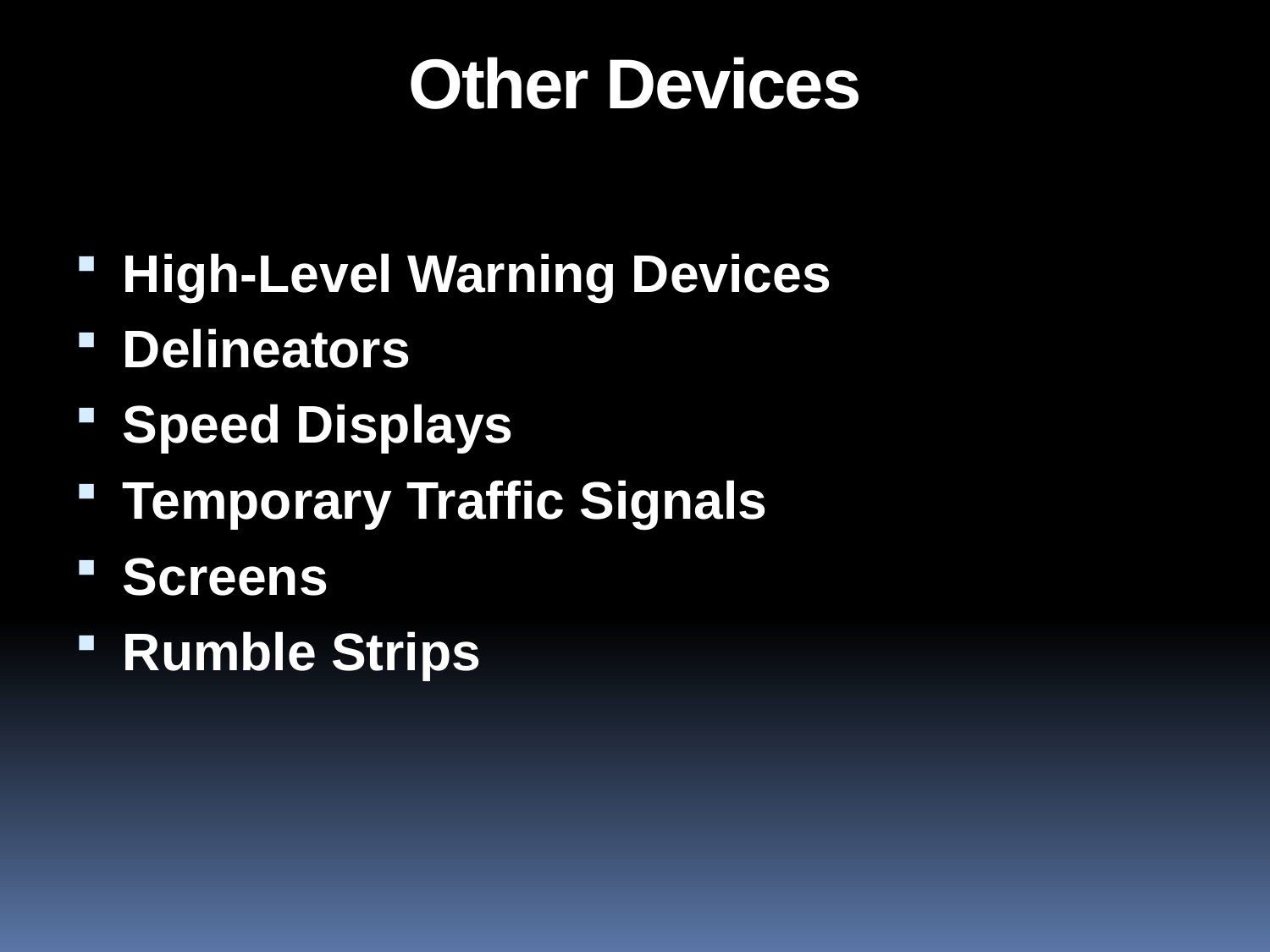

Other Devices
High-Level Warning Devices
Delineators
Speed Displays
Temporary Traffic Signals
Screens
Rumble Strips